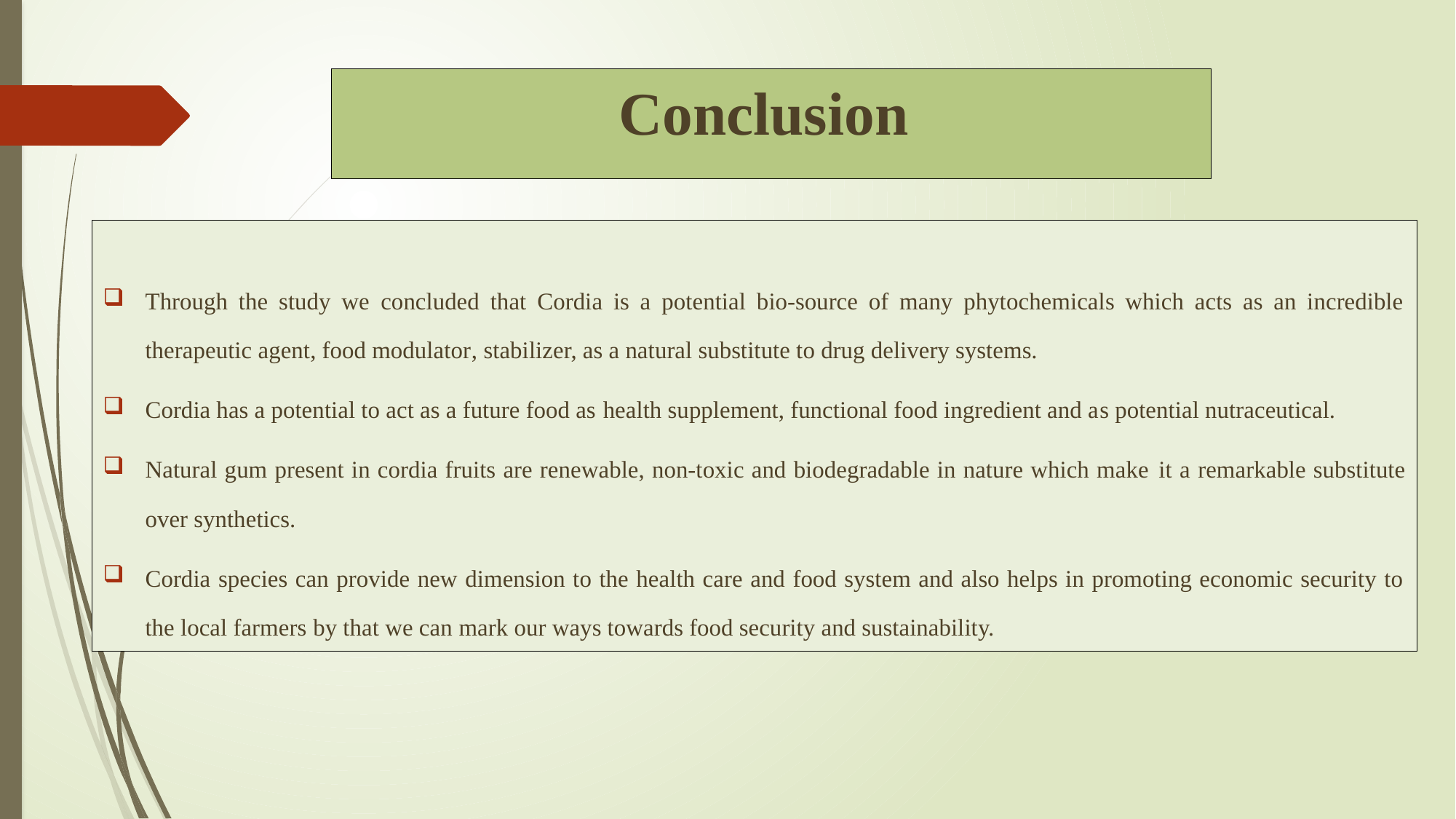

# Conclusion
14

Through the study we concluded that Cordia is a potential bio-source of many phytochemicals which acts as an incredible therapeutic agent, food modulator, stabilizer, as a natural substitute to drug delivery systems.
Cordia has a potential to act as a future food as health supplement, functional food ingredient and as potential nutraceutical.
Natural gum present in cordia fruits are renewable, non-toxic and biodegradable in nature which make it a remarkable substitute over synthetics.
Cordia species can provide new dimension to the health care and food system and also helps in promoting economic security to the local farmers by that we can mark our ways towards food security and sustainability.